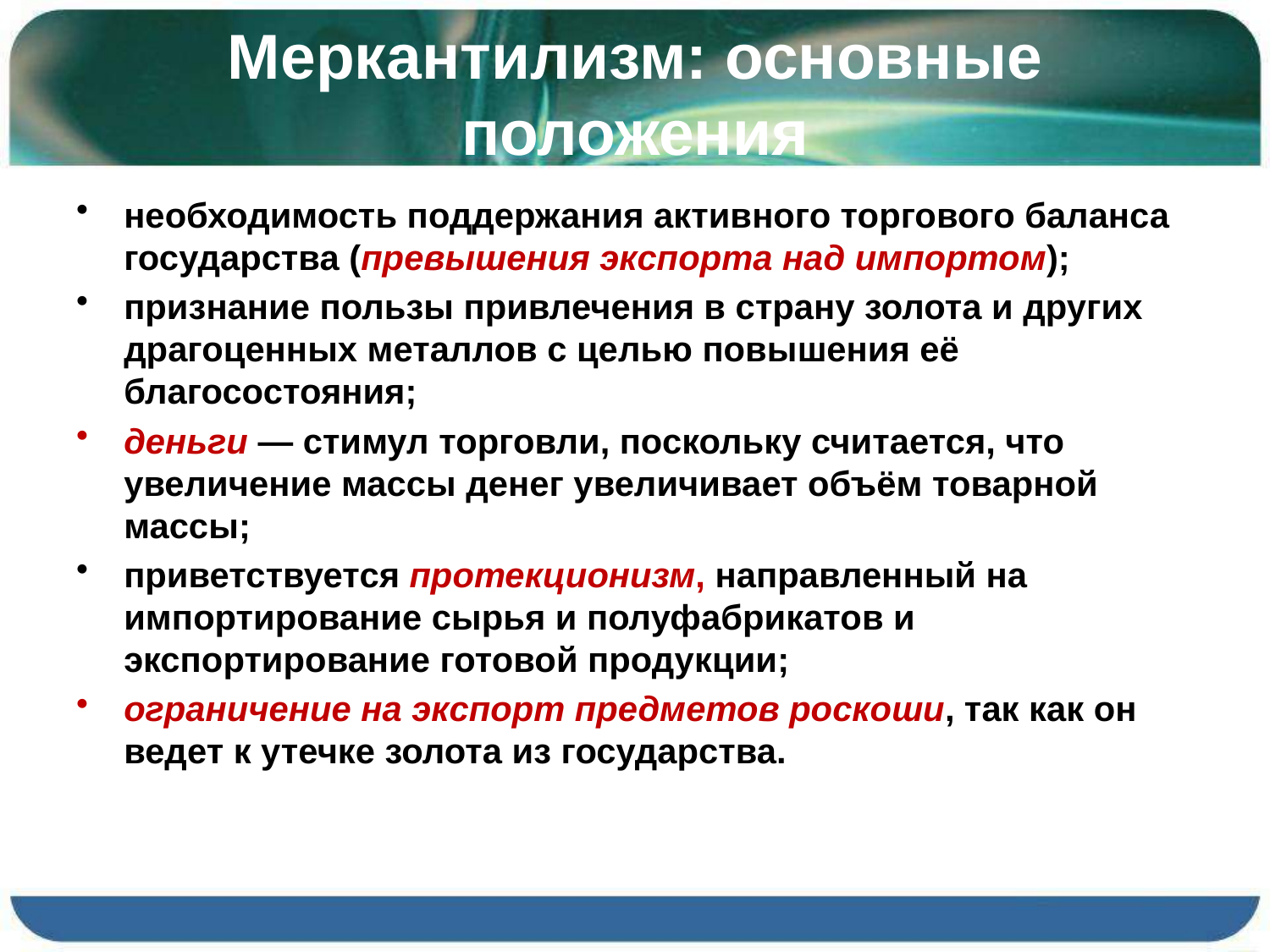

# Меркантилизм: основные положения
необходимость поддержания активного торгового баланса государства (превышения экспорта над импортом);
признание пользы привлечения в страну золота и других драгоценных металлов с целью повышения её благосостояния;
деньги — стимул торговли, поскольку считается, что увеличение массы денег увеличивает объём товарной массы;
приветствуется протекционизм, направленный на импортирование сырья и полуфабрикатов и экспортирование готовой продукции;
ограничение на экспорт предметов роскоши, так как он ведет к утечке золота из государства.